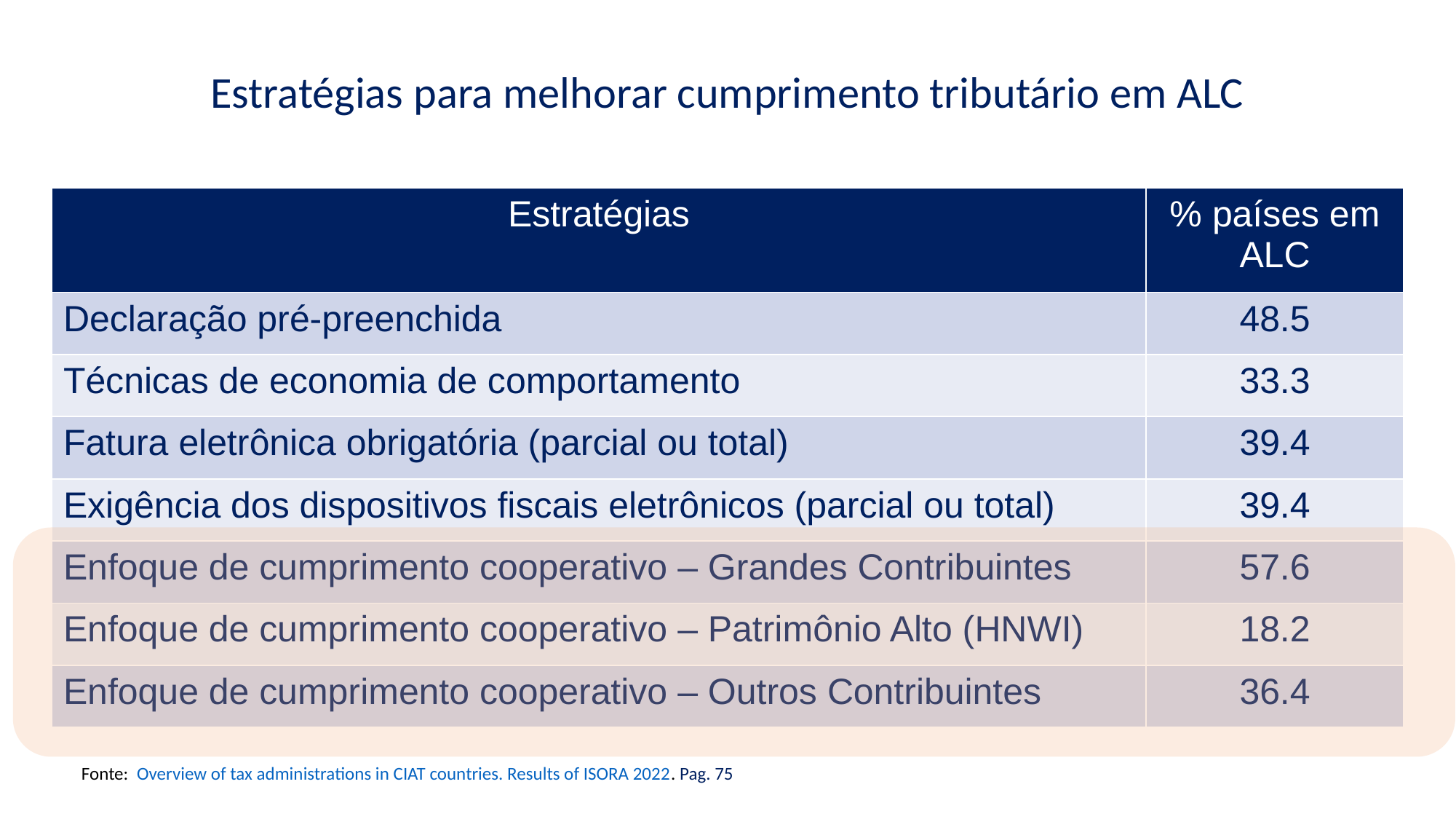

Estratégias para melhorar cumprimento tributário em ALC
| Estratégias | % países em ALC |
| --- | --- |
| Declaração pré-preenchida | 48.5 |
| Técnicas de economia de comportamento | 33.3 |
| Fatura eletrônica obrigatória (parcial ou total) | 39.4 |
| Exigência dos dispositivos fiscais eletrônicos (parcial ou total) | 39.4 |
| Enfoque de cumprimento cooperativo – Grandes Contribuintes | 57.6 |
| Enfoque de cumprimento cooperativo – Patrimônio Alto (HNWI) | 18.2 |
| Enfoque de cumprimento cooperativo – Outros Contribuintes | 36.4 |

Fonte:  Overview of tax administrations in CIAT countries. Results of ISORA 2022. Pag. 75